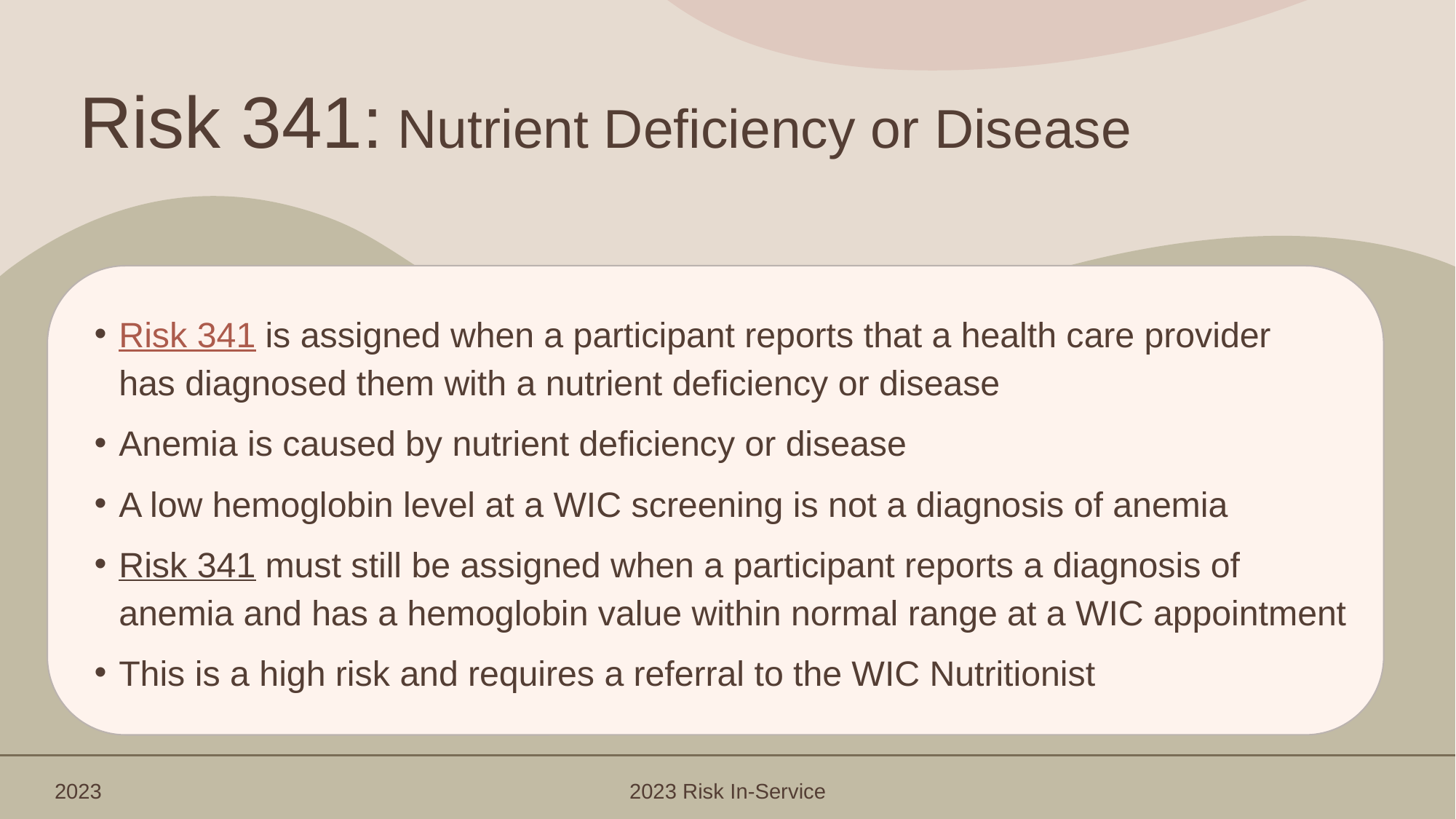

# Risk 341: Nutrient Deficiency or Disease

Risk 341 is assigned when a participant reports that a health care provider
has diagnosed them with a nutrient deficiency or disease
Anemia is caused by nutrient deficiency or disease
A low hemoglobin level at a WIC screening is not a diagnosis of anemia
Risk 341 must still be assigned when a participant reports a diagnosis of anemia and has a hemoglobin value within normal range at a WIC appointment
This is a high risk and requires a referral to the WIC Nutritionist

2023
2023 Risk In-Service